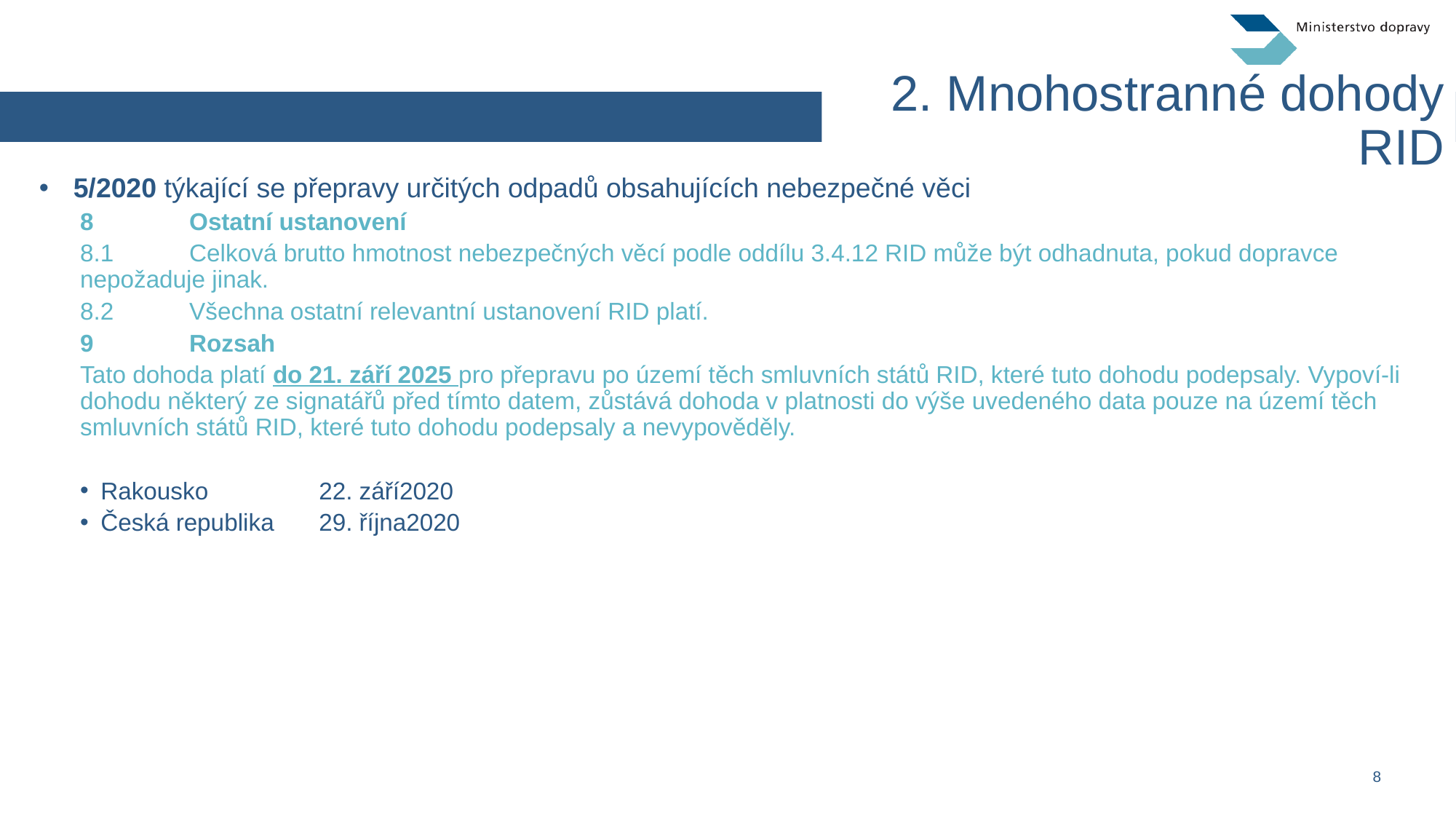

# 2. Mnohostranné dohody RID
5/2020 týkající se přepravy určitých odpadů obsahujících nebezpečné věci
8	Ostatní ustanovení
8.1	Celková brutto hmotnost nebezpečných věcí podle oddílu 3.4.12 RID může být odhadnuta, pokud dopravce nepožaduje jinak.
8.2	Všechna ostatní relevantní ustanovení RID platí.
9	Rozsah
Tato dohoda platí do 21. září 2025 pro přepravu po území těch smluvních států RID, které tuto dohodu podepsaly. Vypoví-li dohodu některý ze signatářů před tímto datem, zůstává dohoda v platnosti do výše uvedeného data pouze na území těch smluvních států RID, které tuto dohodu podepsaly a nevypověděly.

Rakousko	 	22. září2020
Česká republika	29. října2020

8